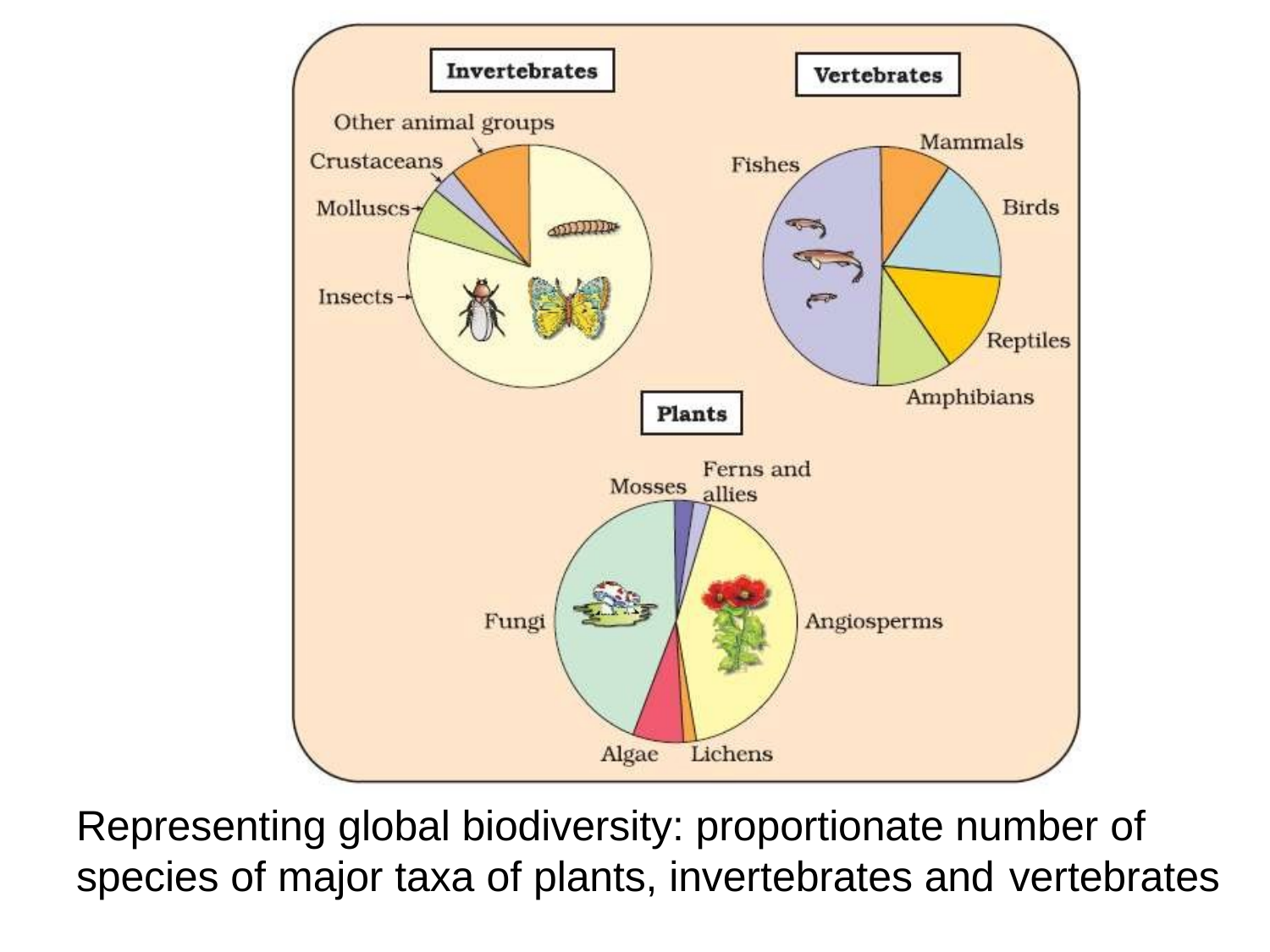

Representing global biodiversity: proportionate number of  species of major taxa of plants, invertebrates and vertebrates